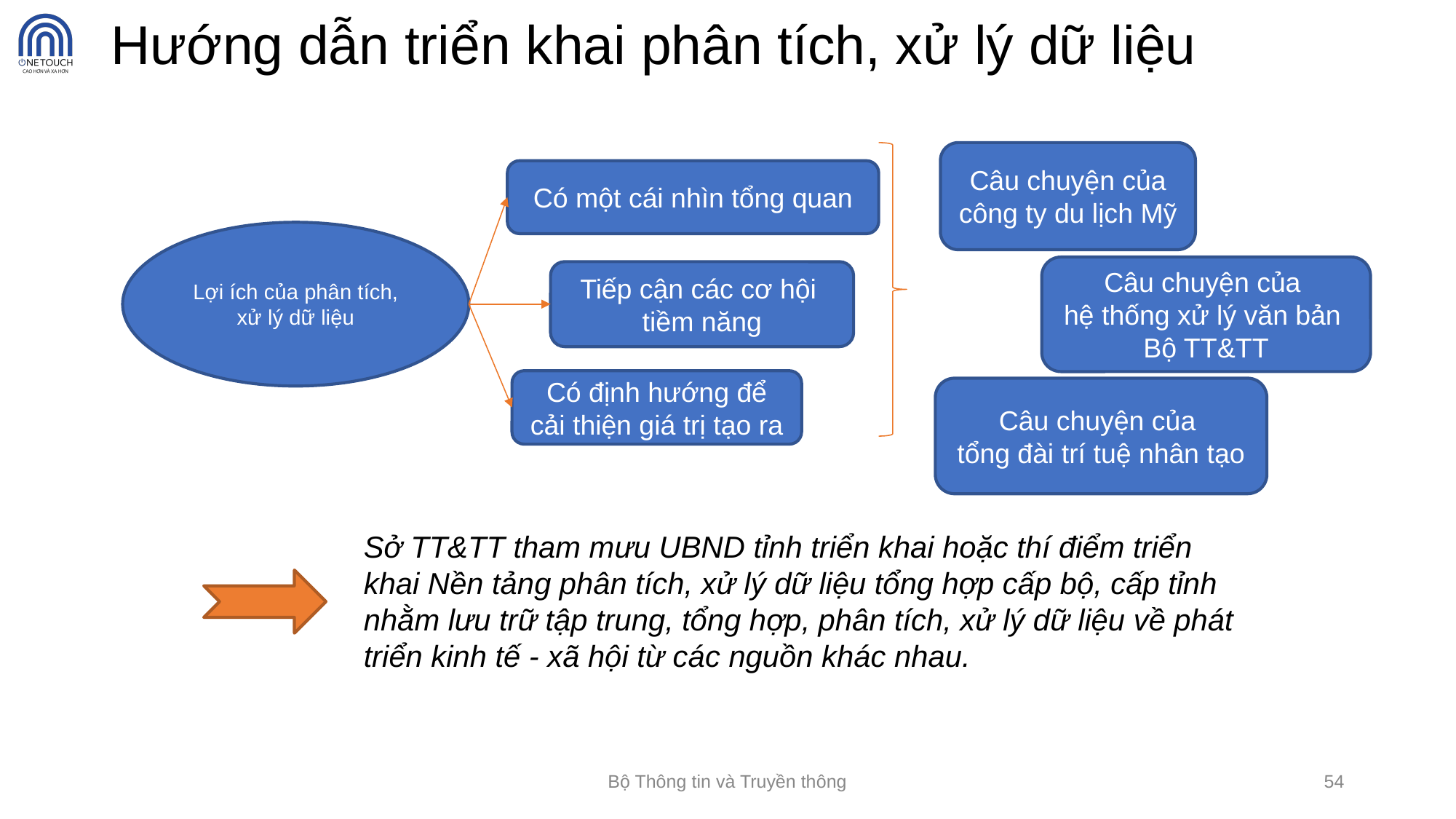

Hướng dẫn triển khai phân tích, xử lý dữ liệu

Câu chuyện của công ty du lịch Mỹ
Có một cái nhìn tổng quan
Lợi ích của phân tích, xử lý dữ liệu
Câu chuyện của
hệ thống xử lý văn bản  Bộ TT&TT
Tiếp cận các cơ hội
tiềm năng
Có định hướng để cải thiện giá trị tạo ra
Câu chuyện của
tổng đài trí tuệ nhân tạo
Sở TT&TT tham mưu UBND tỉnh triển khai hoặc thí điểm triển khai Nền tảng phân tích, xử lý dữ liệu tổng hợp cấp bộ, cấp tỉnh nhằm lưu trữ tập trung, tổng hợp, phân tích, xử lý dữ liệu về phát triển kinh tế - xã hội từ các nguồn khác nhau.

Bộ Thông tin và Truyền thông
54